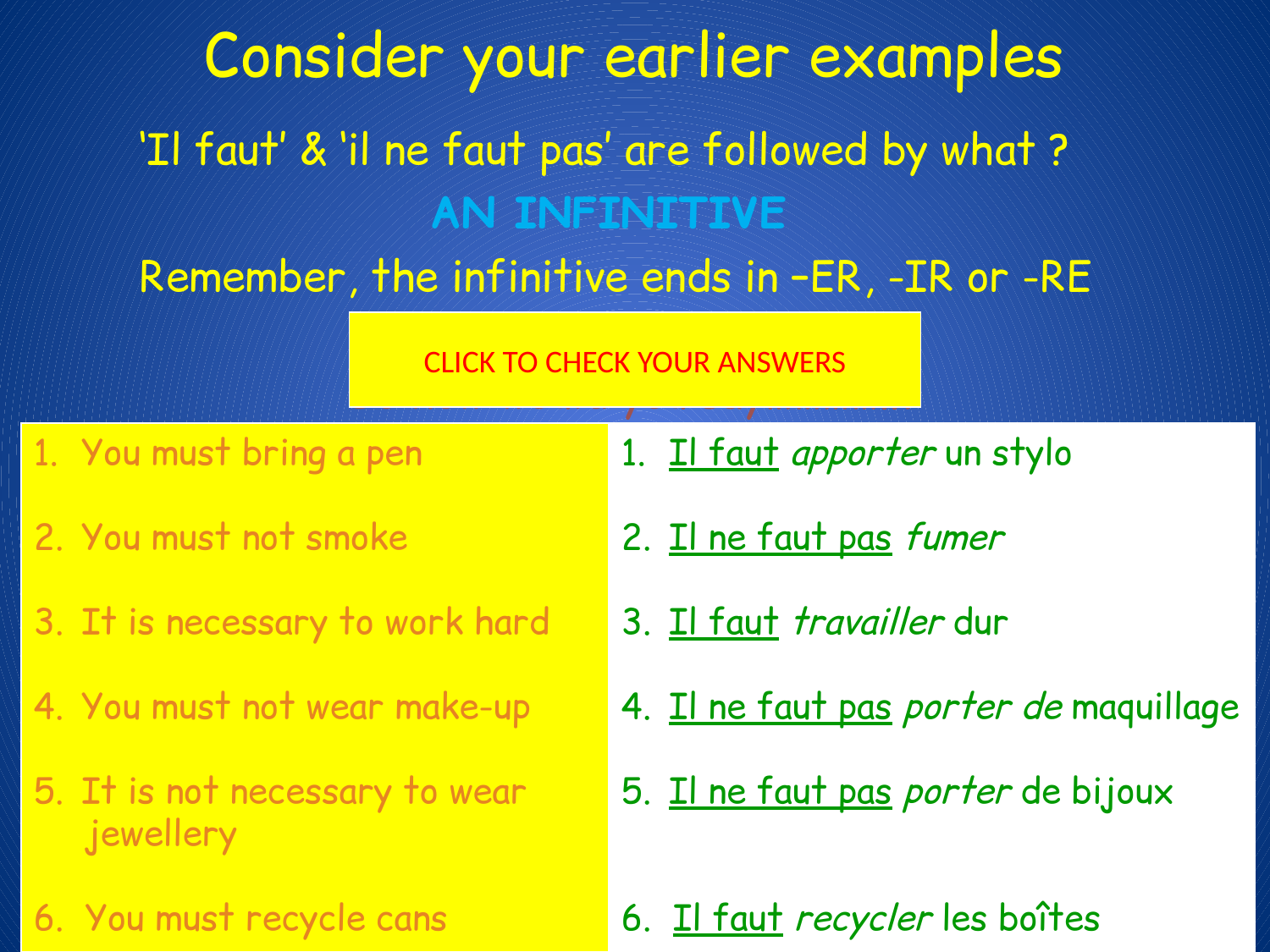

# Consider your earlier examples
‘Il faut’ & ‘il ne faut pas’ are followed by what ?
AN INFINITIVE
Remember, the infinitive ends in –ER, -IR or -RE
CLICK TO CHECK YOUR ANSWERS
So how would you say…………..?
You must bring a pen

You must not smoke

It is necessary to work hard

You must not wear make-up

It is not necessary to wear
     jewellery

6.  You must recycle cans
Il faut apporter un stylo

Il ne faut pas fumer

Il faut travailler dur

Il ne faut pas porter de maquillage

Il ne faut pas porter de bijoux

6.  Il faut recycler les boîtes